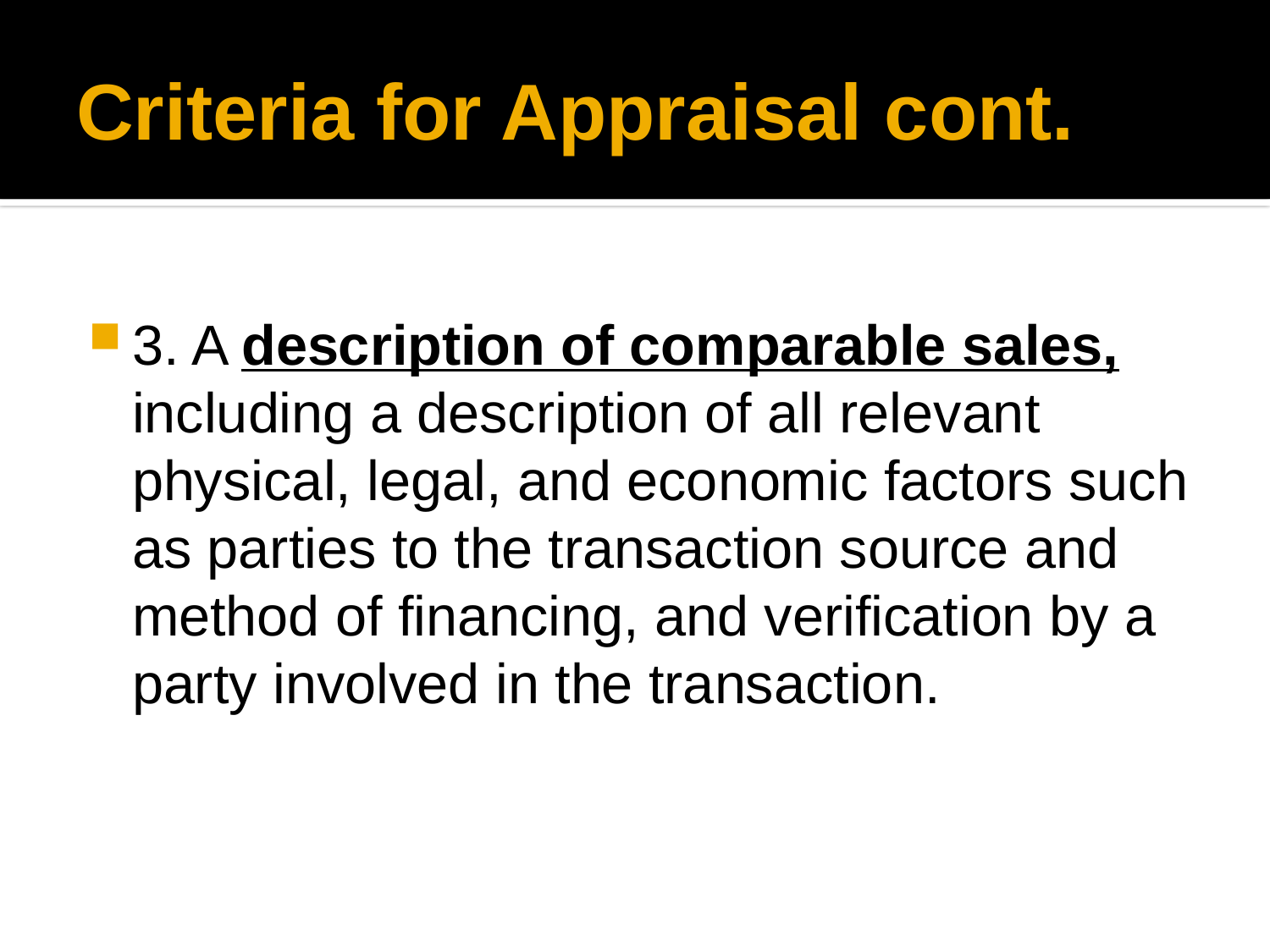

# Criteria for Appraisal cont.
3. A description of comparable sales, including a description of all relevant physical, legal, and economic factors such as parties to the transaction source and method of financing, and verification by a party involved in the transaction.